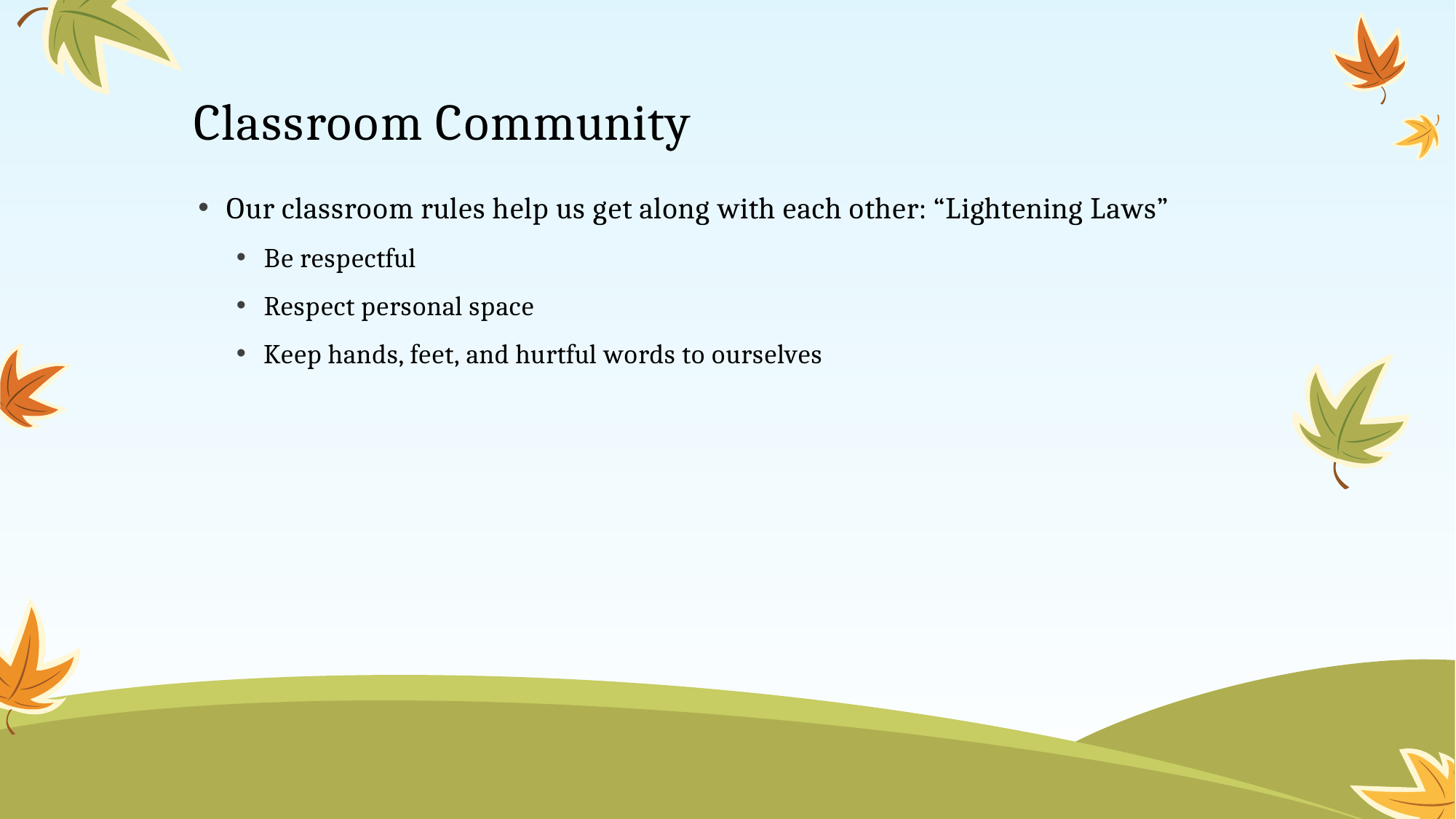

# Classroom Community
Our classroom rules help us get along with each other: “Lightening Laws”
Be respectful
Respect personal space
Keep hands, feet, and hurtful words to ourselves